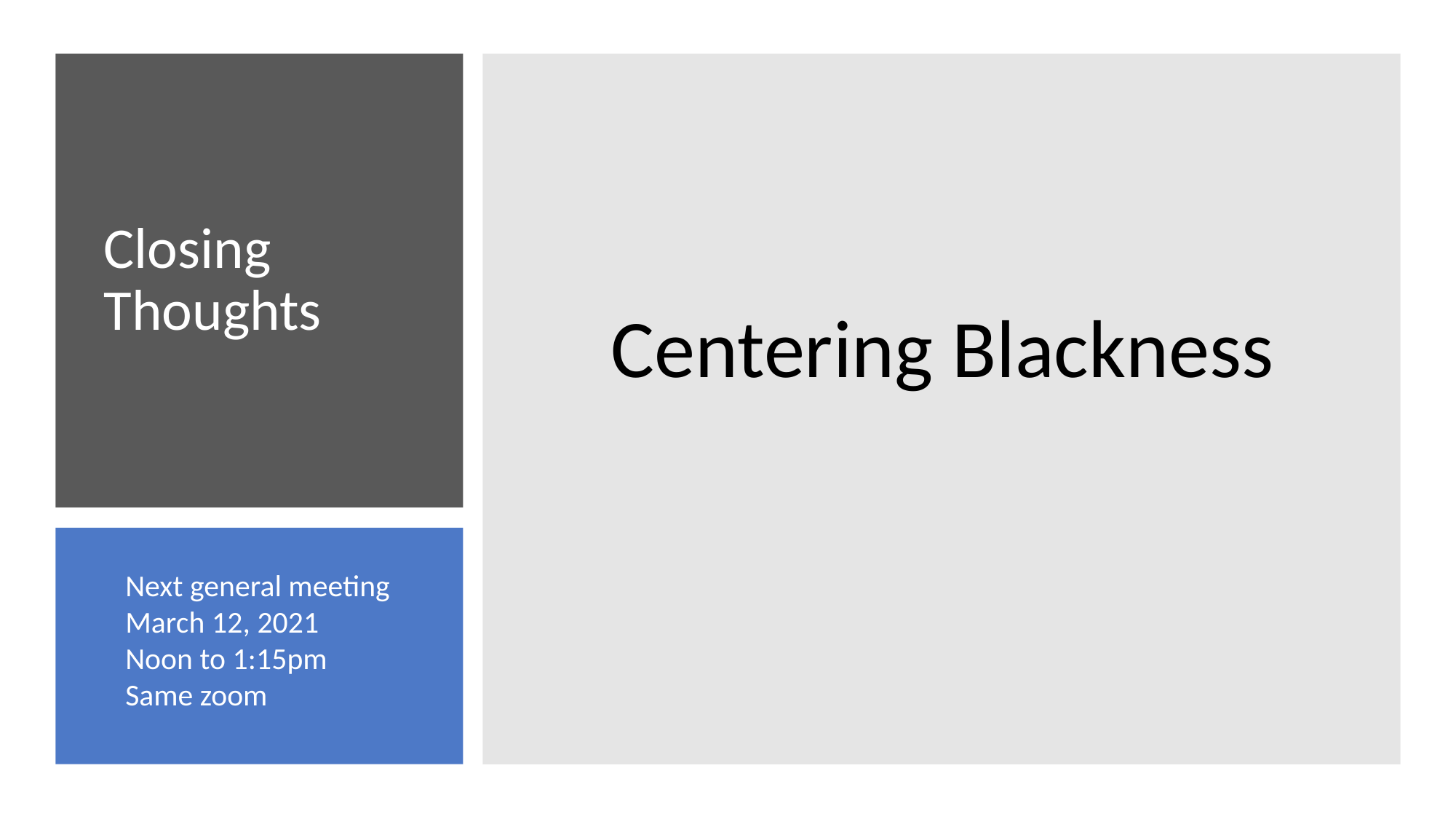

Centering Blackness

# Closing Thoughts

Next general meeting
March 12, 2021
Noon to 1:15pm
Same zoom